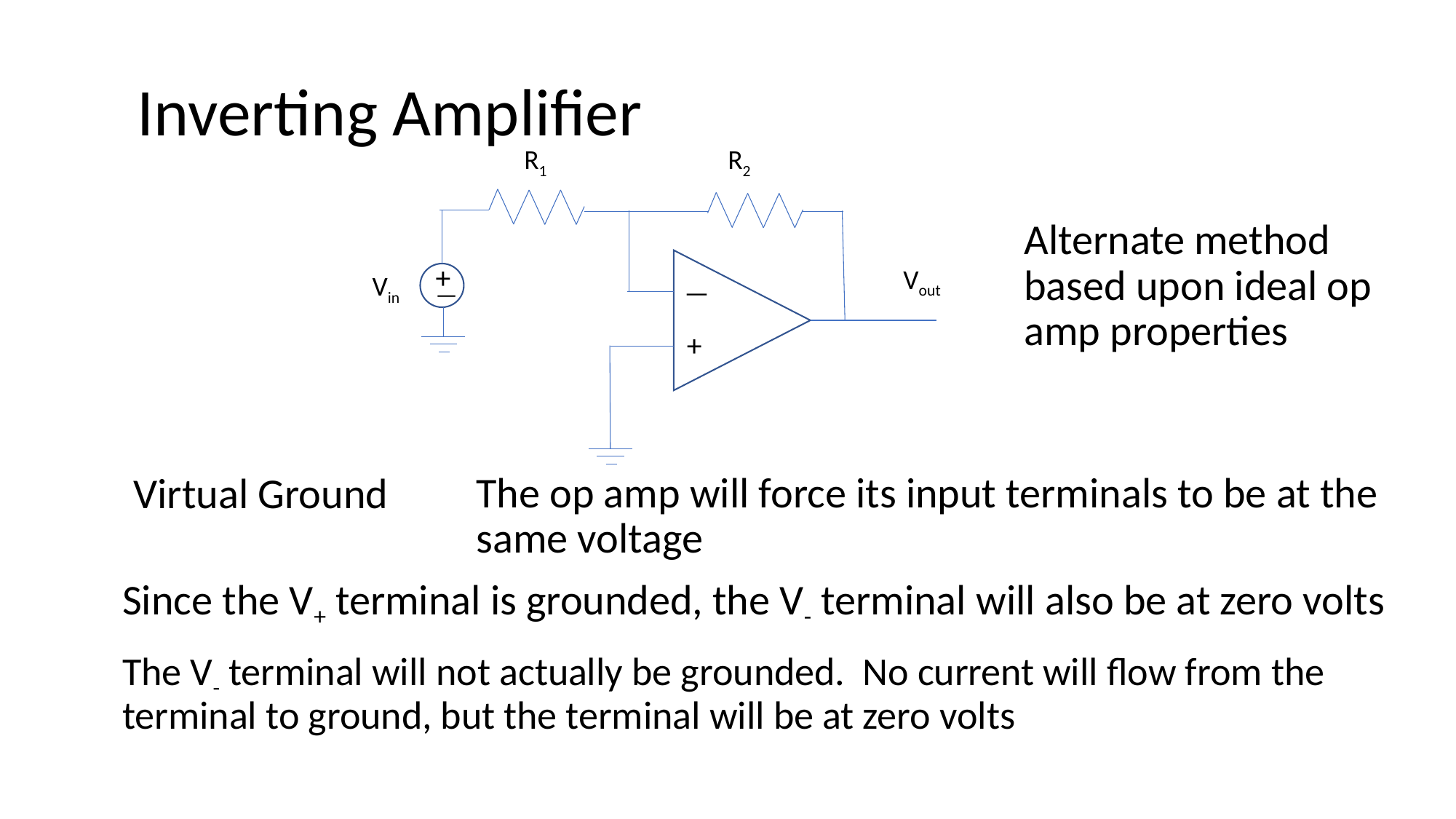

# Inverting Amplifier
R1
R2

Vout
Vin
—
+
+

—
Alternate method based upon ideal op amp properties

The op amp will force its input terminals to be at the same voltage

Virtual Ground
Since the V+ terminal is grounded, the V- terminal will also be at zero volts

The V- terminal will not actually be grounded.  No current will flow from the terminal to ground, but the terminal will be at zero volts